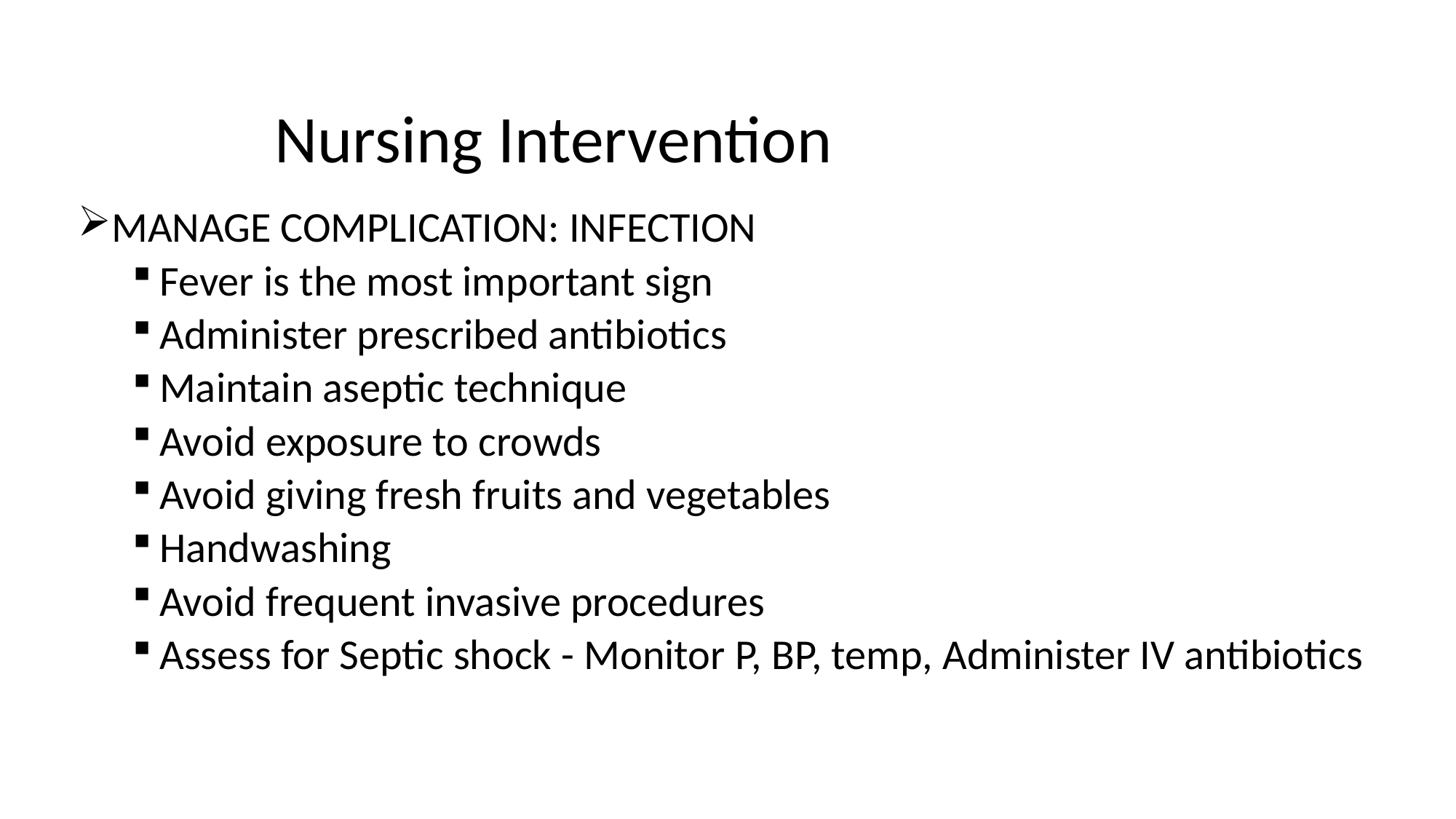

# Nursing Intervention
MANAGE COMPLICATION: INFECTION
Fever is the most important sign
Administer prescribed antibiotics
Maintain aseptic technique
Avoid exposure to crowds
Avoid giving fresh fruits and vegetables
Handwashing
Avoid frequent invasive procedures
Assess for Septic shock - Monitor P, BP, temp, Administer IV antibiotics